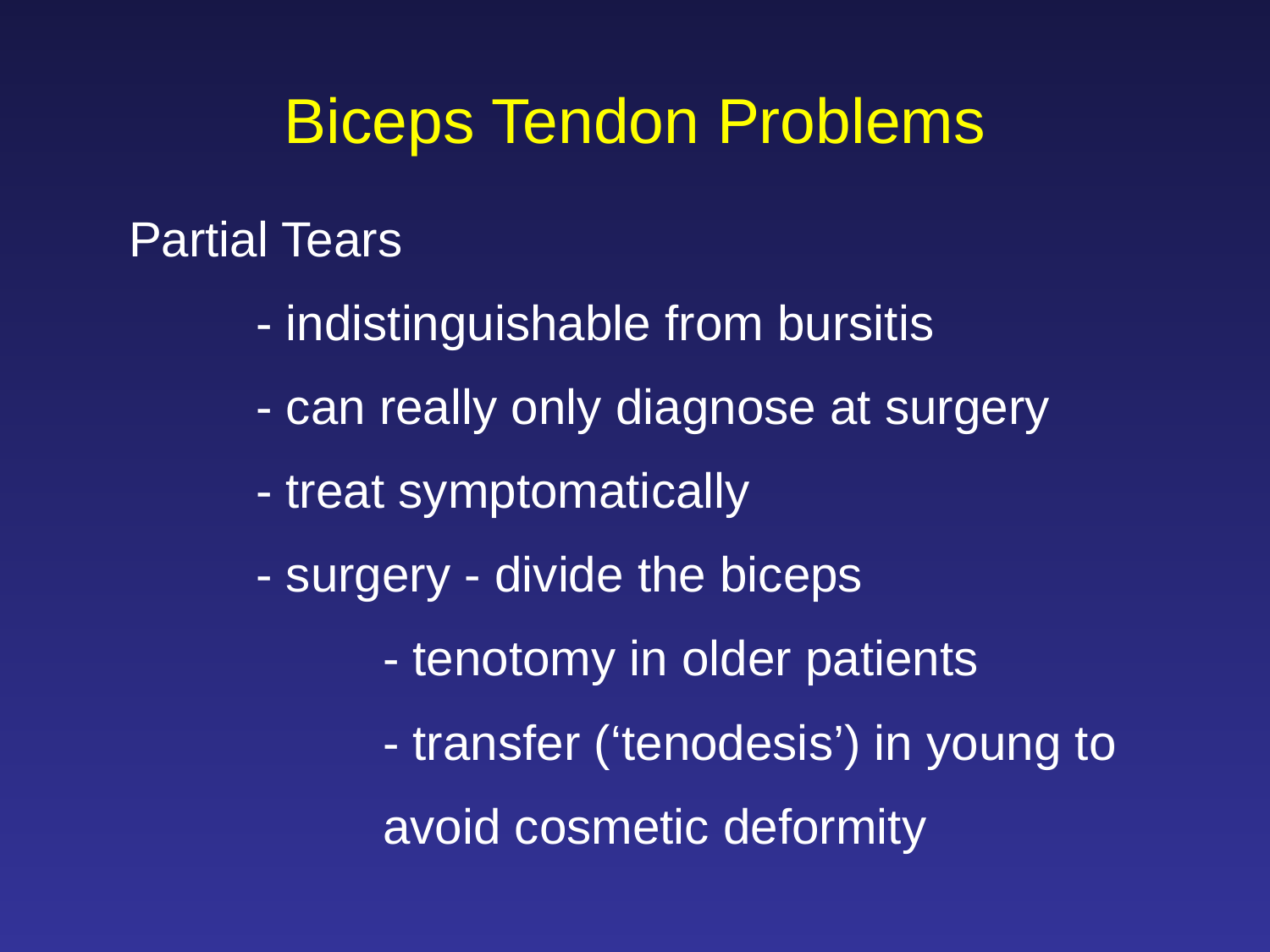

Biceps Tendon Problems
Partial Tears
	- indistinguishable from bursitis
	- can really only diagnose at surgery
	- treat symptomatically
	- surgery - divide the biceps
		- tenotomy in older patients
		- transfer (‘tenodesis’) in young to
		avoid cosmetic deformity